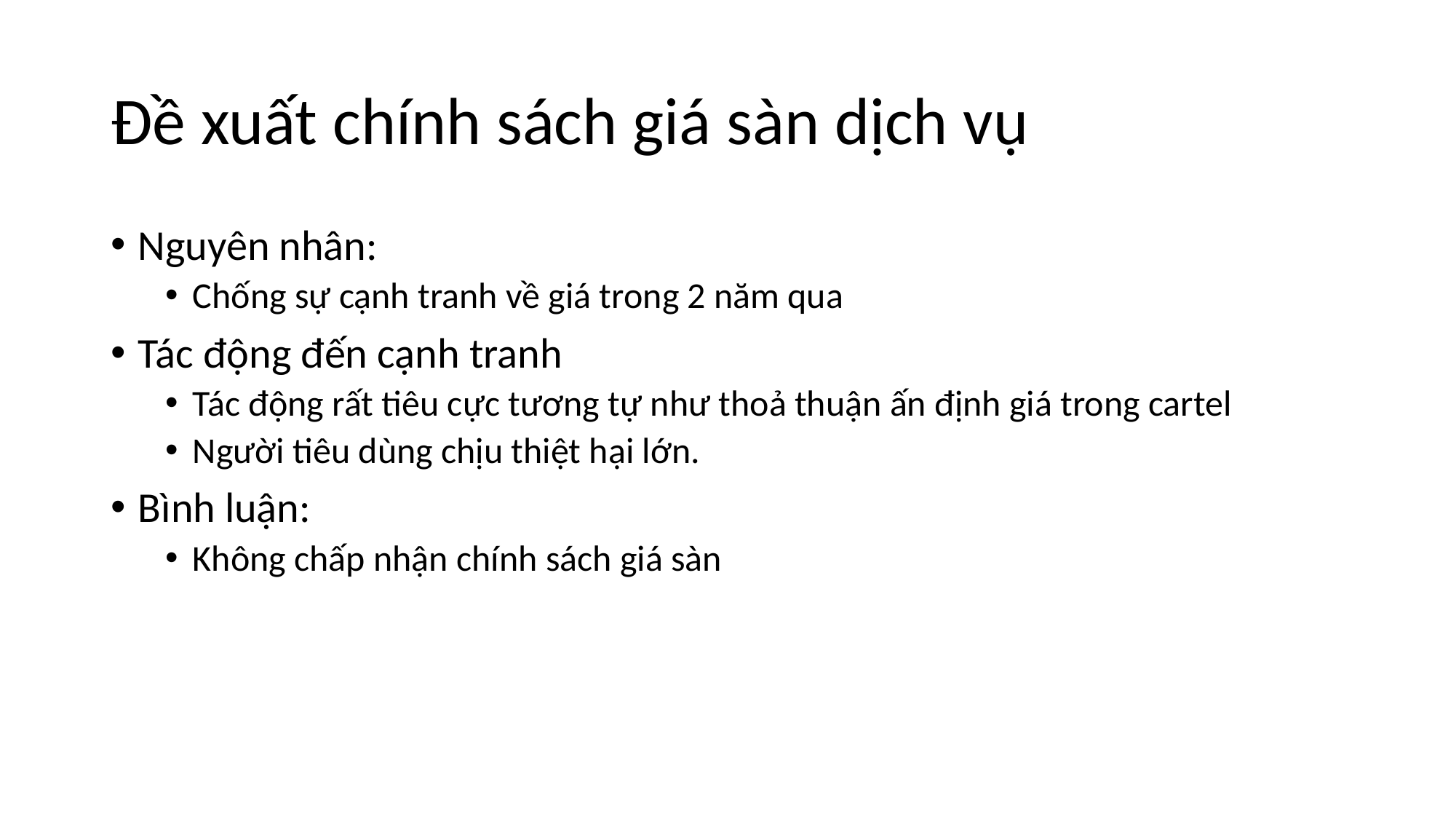

# Đề xuất chính sách giá sàn dịch vụ
Nguyên nhân:
Chống sự cạnh tranh về giá trong 2 năm qua
Tác động đến cạnh tranh
Tác động rất tiêu cực tương tự như thoả thuận ấn định giá trong cartel
Người tiêu dùng chịu thiệt hại lớn.
Bình luận:
Không chấp nhận chính sách giá sàn